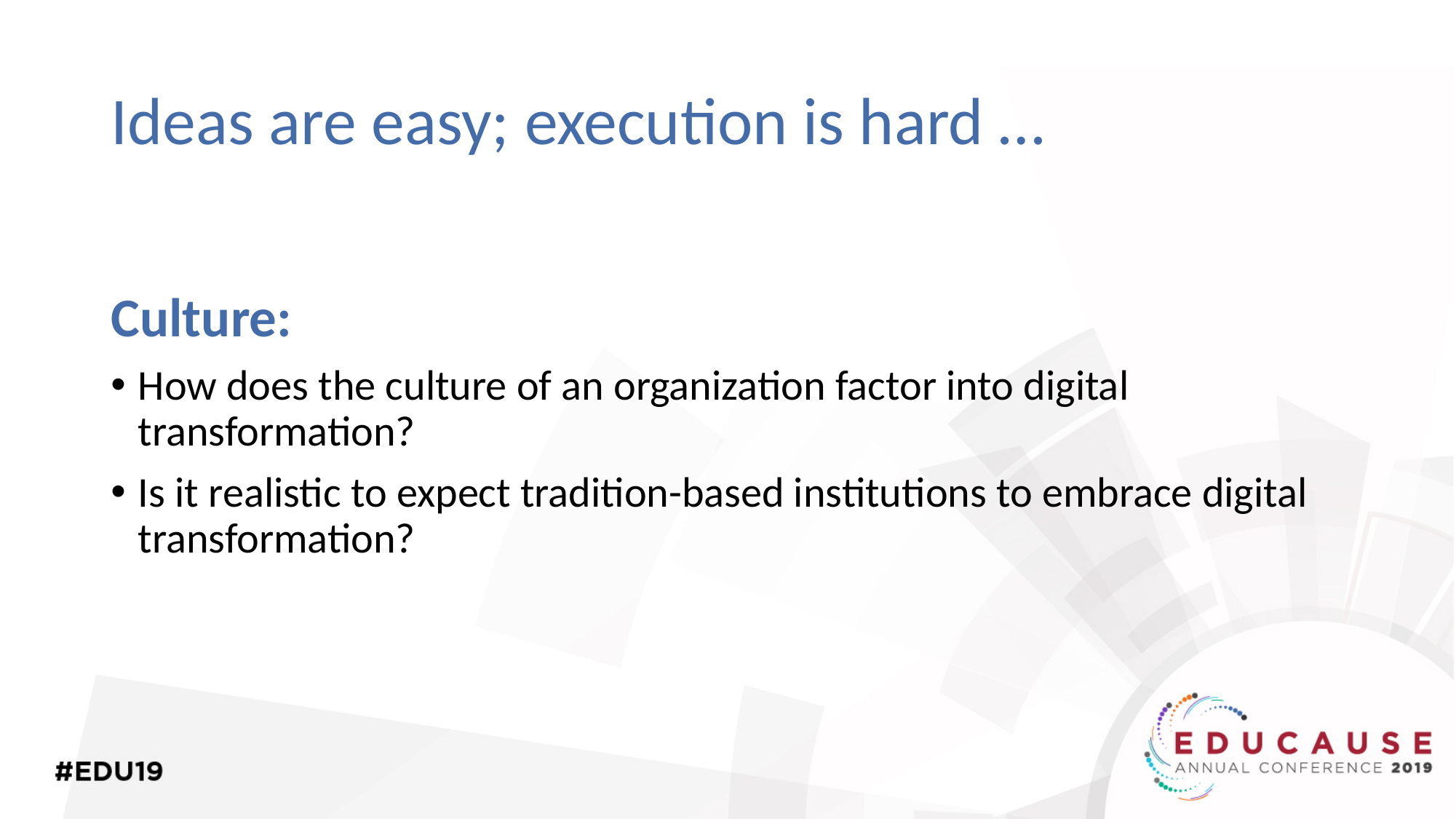

# Ideas are easy; execution is hard …

Culture:
How does the culture of an organization factor into digital transformation?
Is it realistic to expect tradition-based institutions to embrace digital transformation?